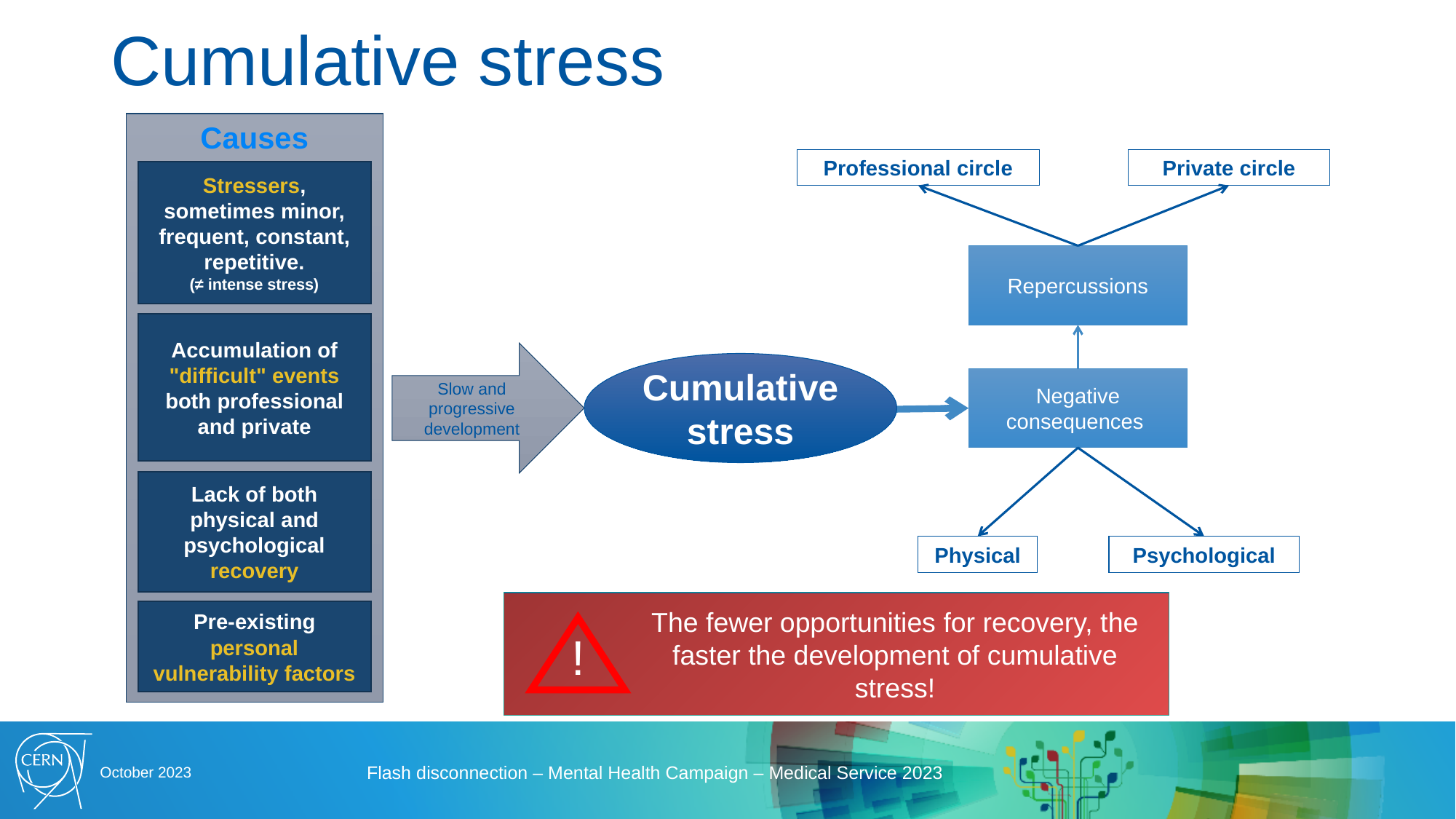

# Cumulative stress
Causes
Private circle
Professional circle
Stressers, sometimes minor, frequent, constant, repetitive.
(≠ intense stress)
Repercussions
Accumulation of "difficult" events both professional and private
Slow and progressive development
Cumulative stress
Negative consequences
Lack of both physical and psychological recovery
Physical
Psychological
The fewer opportunities for recovery, the faster the development of cumulative stress!
!
Pre-existing personal vulnerability factors
October 2023